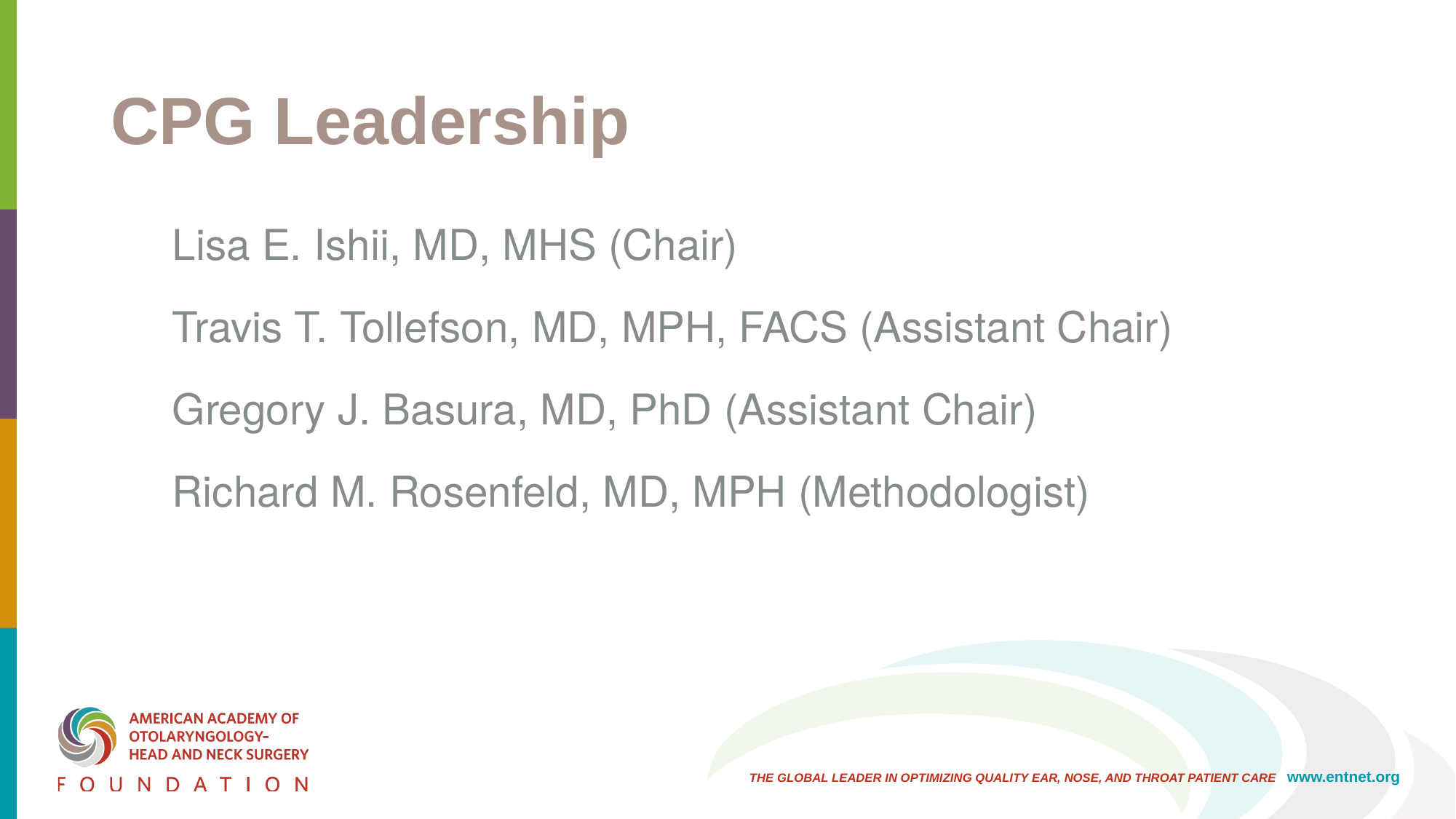

# CPG Leadership
Lisa E. Ishii, MD, MHS (Chair)
Travis T. Tollefson, MD, MPH, FACS (Assistant Chair)
Gregory J. Basura, MD, PhD (Assistant Chair)
Richard M. Rosenfeld, MD, MPH (Methodologist)